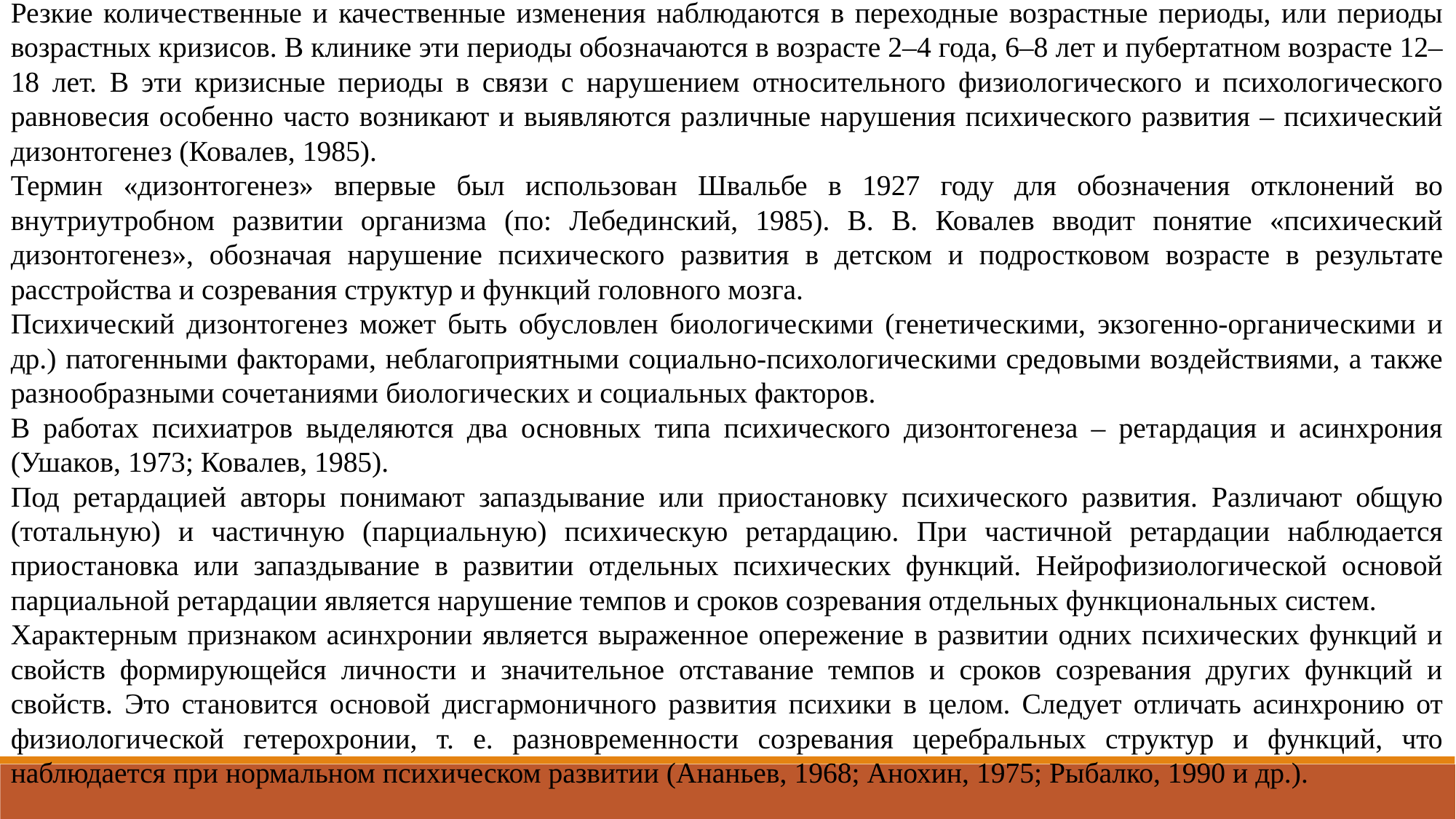

Резкие количественные и качественные изменения наблюдаются в переходные возрастные периоды, или периоды возрастных кризисов. В клинике эти периоды обозначаются в возрасте 2–4 года, 6–8 лет и пубертатном возрасте 12–18 лет. В эти кризисные периоды в связи с нарушением относительного физиологического и психологического равновесия особенно часто возникают и выявляются различные нарушения психического развития – психический дизонтогенез (Ковалев, 1985).
Термин «дизонтогенез» впервые был использован Швальбе в 1927 году для обозначения отклонений во внутриутробном развитии организма (по: Лебединский, 1985). В. В. Ковалев вводит понятие «психический дизонтогенез», обозначая нарушение психического развития в детском и подростковом возрасте в результате расстройства и созревания структур и функций головного мозга.
Психический дизонтогенез может быть обусловлен биологическими (генетическими, экзогенно-органическими и др.) патогенными факторами, неблагоприятными социально-психологическими средовыми воздействиями, а также разнообразными сочетаниями биологических и социальных факторов.
В работах психиатров выделяются два основных типа психического дизонтогенеза – ретардация и асинхрония (Ушаков, 1973; Ковалев, 1985).
Под ретардацией авторы понимают запаздывание или приостановку психического развития. Различают общую (тотальную) и частичную (парциальную) психическую ретардацию. При частичной ретардации наблюдается приостановка или запаздывание в развитии отдельных психических функций. Нейрофизиологической основой парциальной ретардации является нарушение темпов и сроков созревания отдельных функциональных систем.
Характерным признаком асинхронии является выраженное опережение в развитии одних психических функций и свойств формирующейся личности и значительное отставание темпов и сроков созревания других функций и свойств. Это становится основой дисгармоничного развития психики в целом. Следует отличать асинхронию от физиологической гетерохронии, т. е. разновременности созревания церебральных структур и функций, что наблюдается при нормальном психическом развитии (Ананьев, 1968; Анохин, 1975; Рыбалко, 1990 и др.).